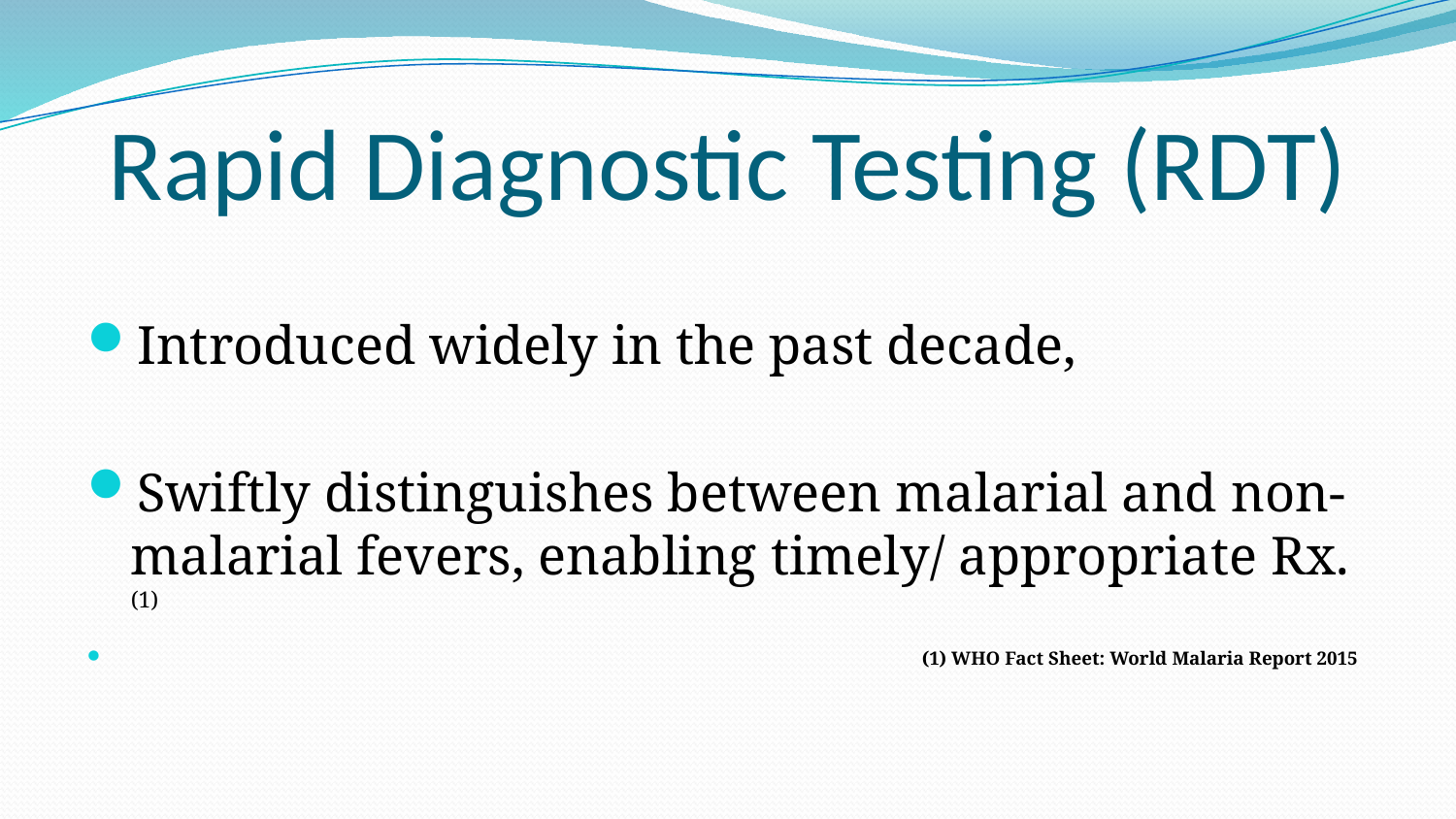

# Rapid Diagnostic Testing (RDT)

Introduced widely in the past decade,

Swiftly distinguishes between malarial and non-malarial fevers, enabling timely/ appropriate Rx. (1)

                                                                                                                                                                   (1) WHO Fact Sheet: World Malaria Report 2015